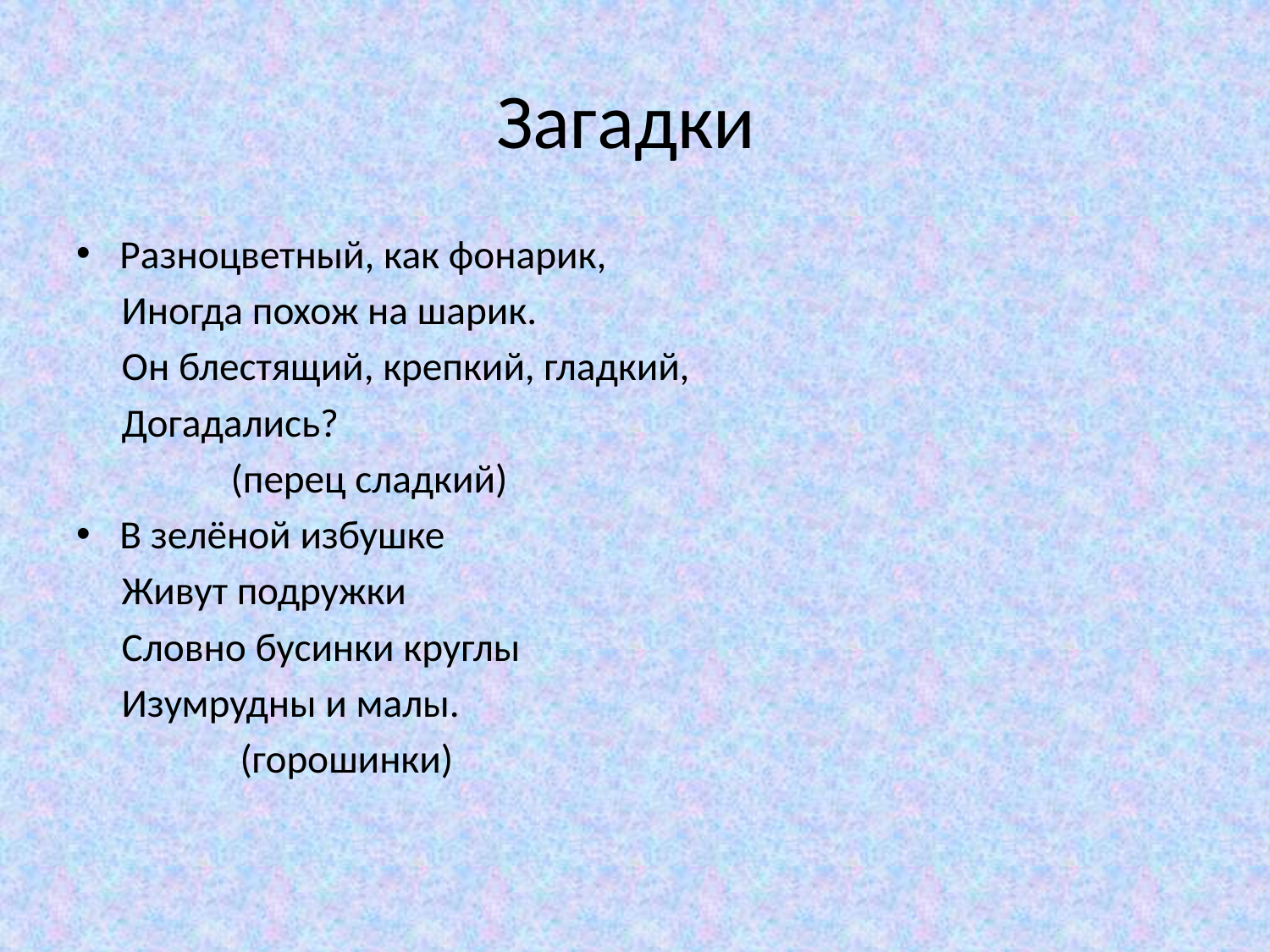

# Загадки
Разноцветный, как фонарик,
     Иногда похож на шарик.
     Он блестящий, крепкий, гладкий,
     Догадались?
                 (перец сладкий)
В зелёной избушке
     Живут подружки
     Словно бусинки круглы
     Изумрудны и малы.
                  (горошинки)